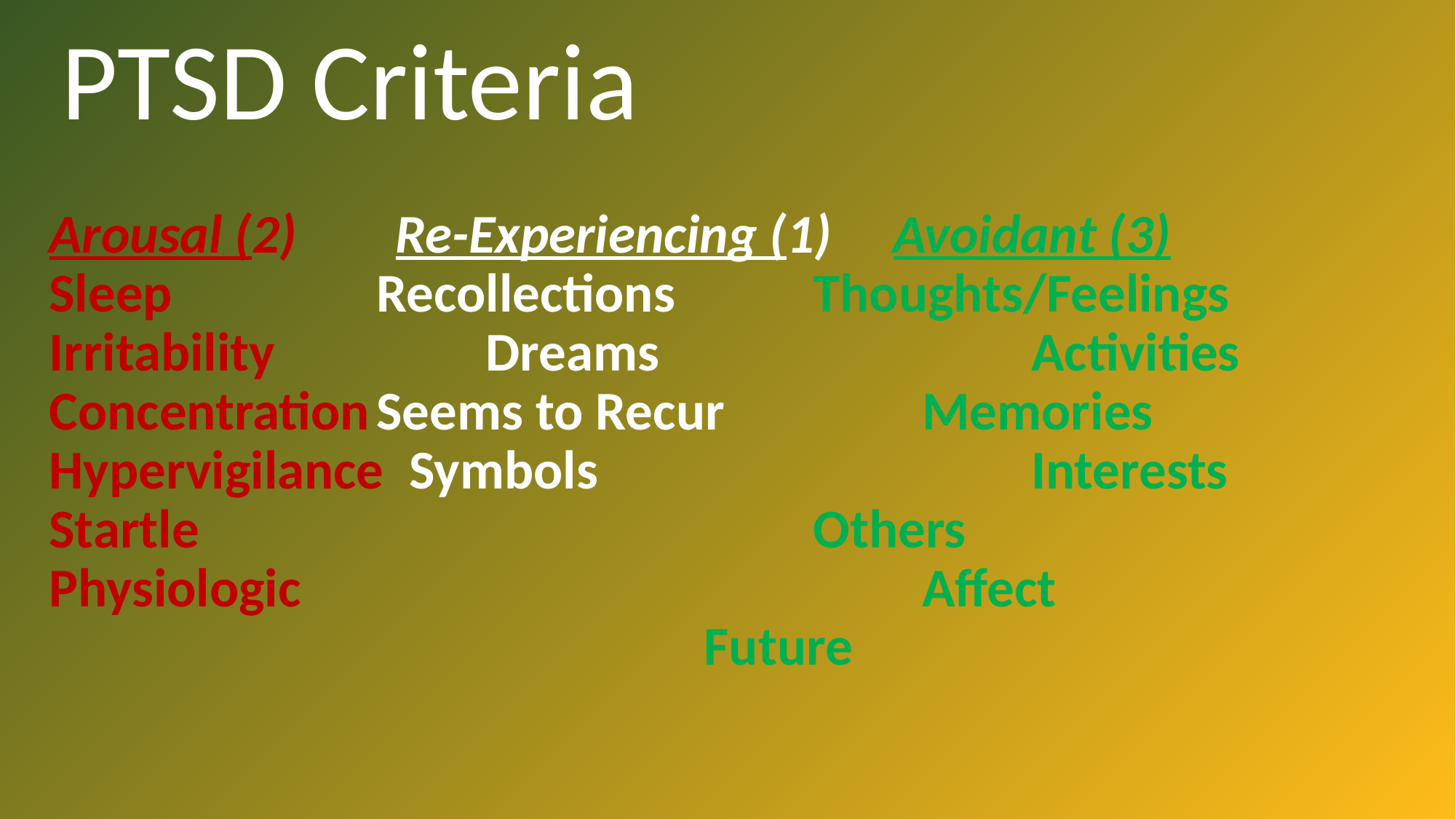

# PTSD Criteria
	Arousal (2)        Re-Experiencing (1)     Avoidant (3)
Sleep	  	Recollections		Thoughts/Feelings
Irritability	  	Dreams				Activities
Concentration	Seems to Recur		Memories
Hypervigilance  Symbols				Interests
Startle						Others
Physiologic						Affect
						Future